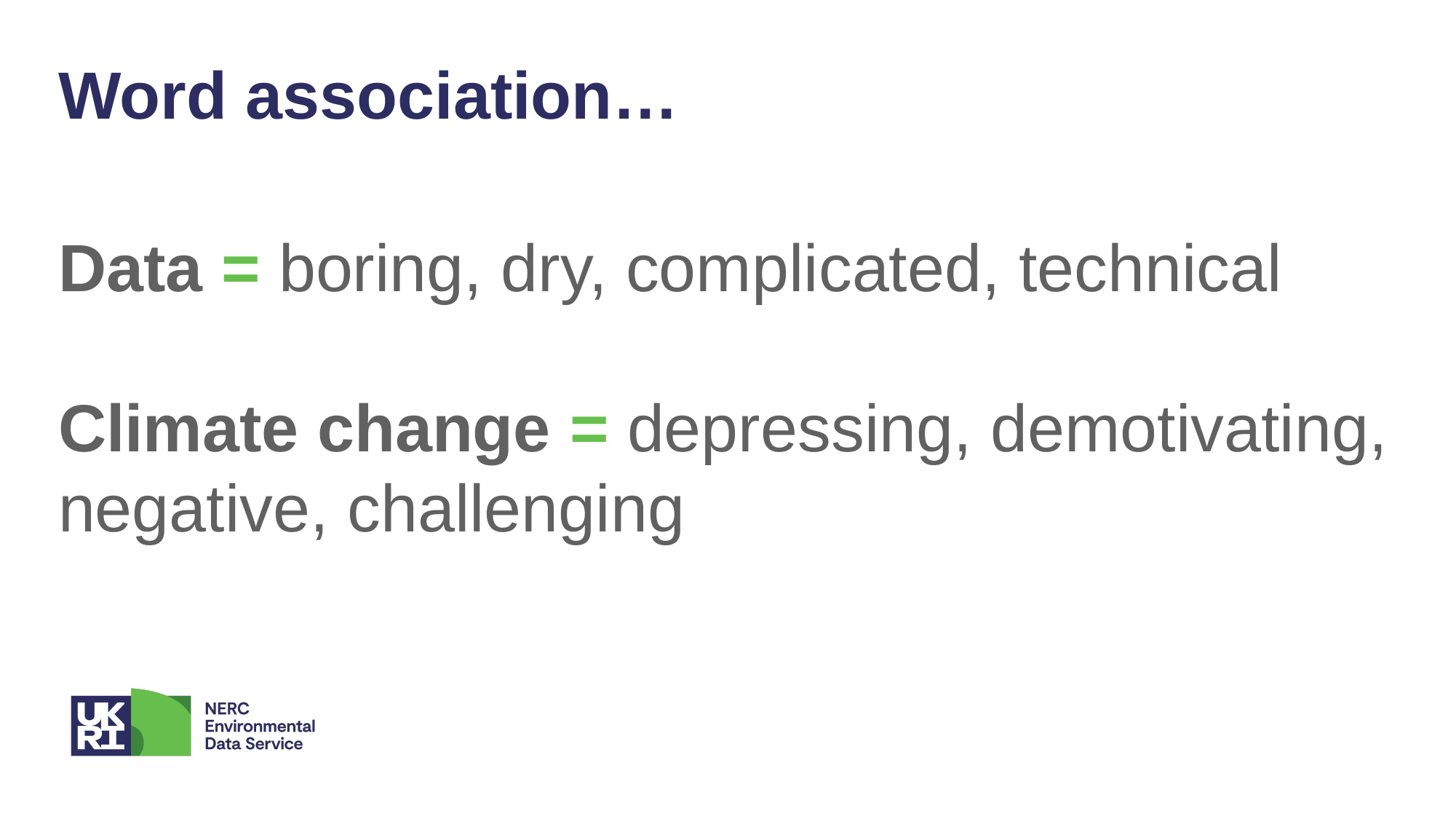

Word association…
Data = boring, dry, complicated, technical

Climate change = depressing, demotivating, negative, challenging